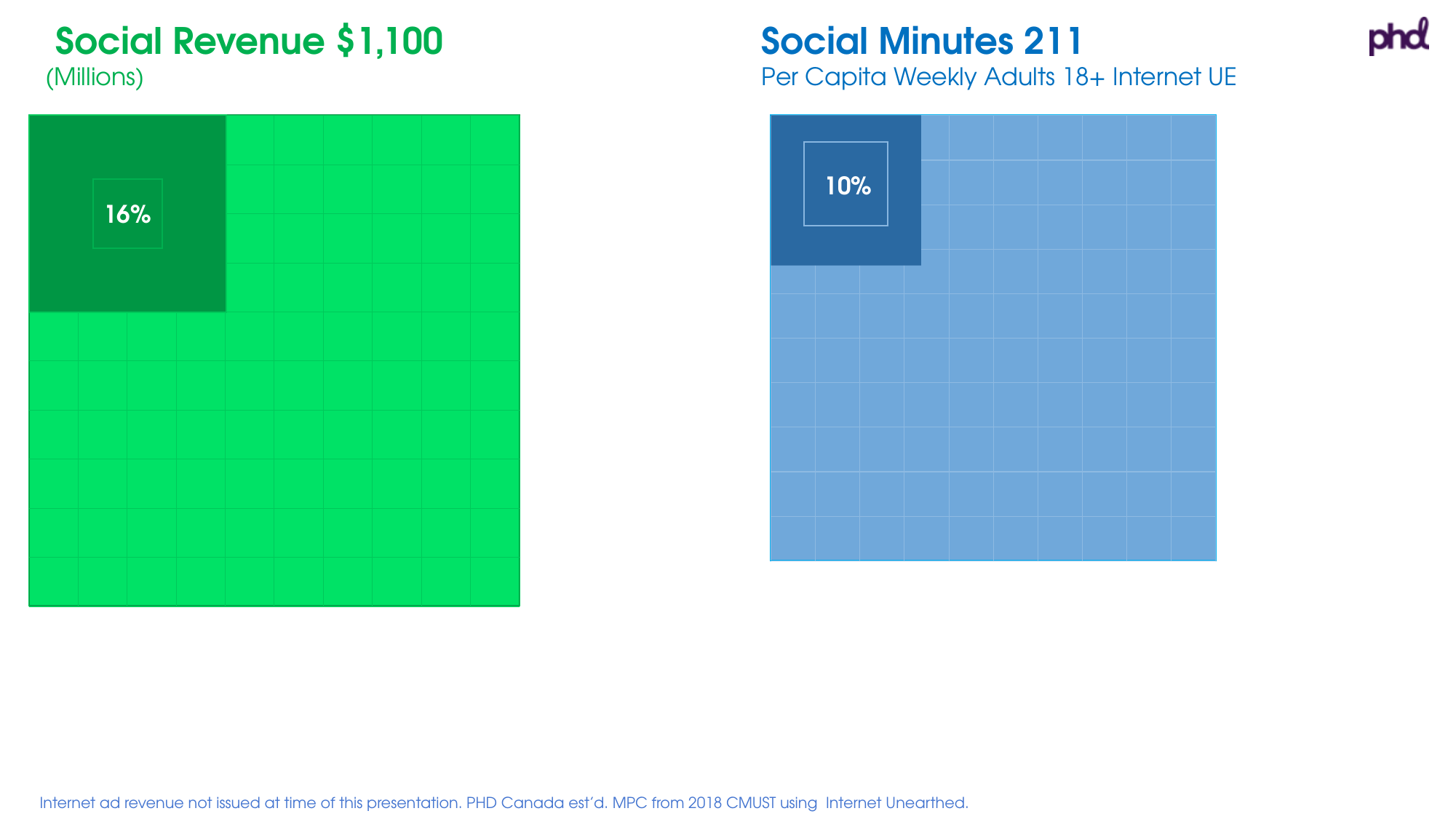

Social Revenue $1,100
(Millions)
Social Minutes 211
Per Capita Weekly Adults 18+ Internet UE

10%

16%
Internet ad revenue not issued at time of this presentation. PHD Canada est’d. MPC from 2018 CMUST using  Internet Unearthed.